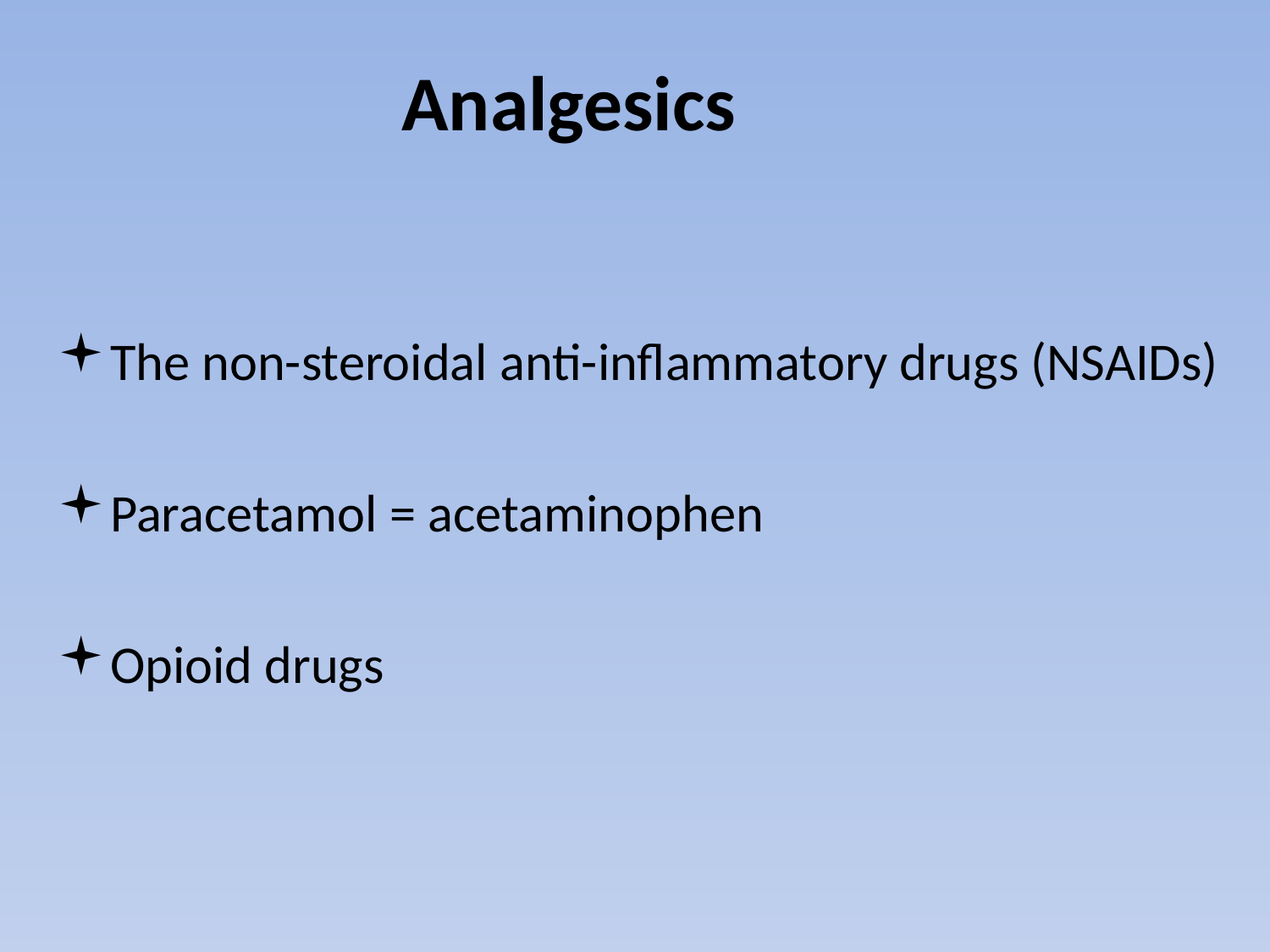

# Analgesics

The non-steroidal anti-inflammatory drugs (NSAIDs)

Paracetamol = acetaminophen

Opioid drugs